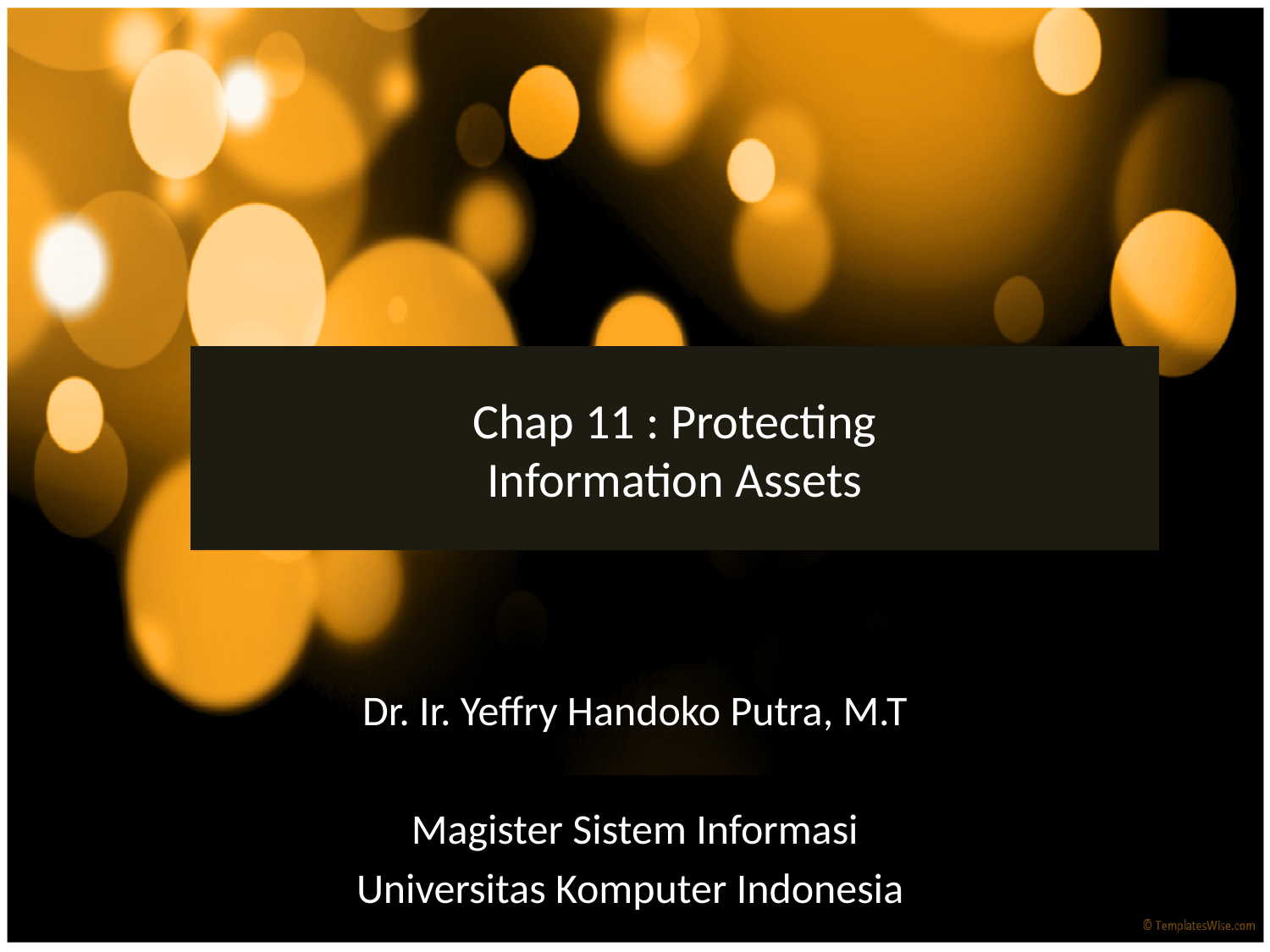

# Chap 11 : Protecting Information Assets
Dr. Ir. Yeffry Handoko Putra, M.T

Magister Sistem Informasi
Universitas Komputer Indonesia